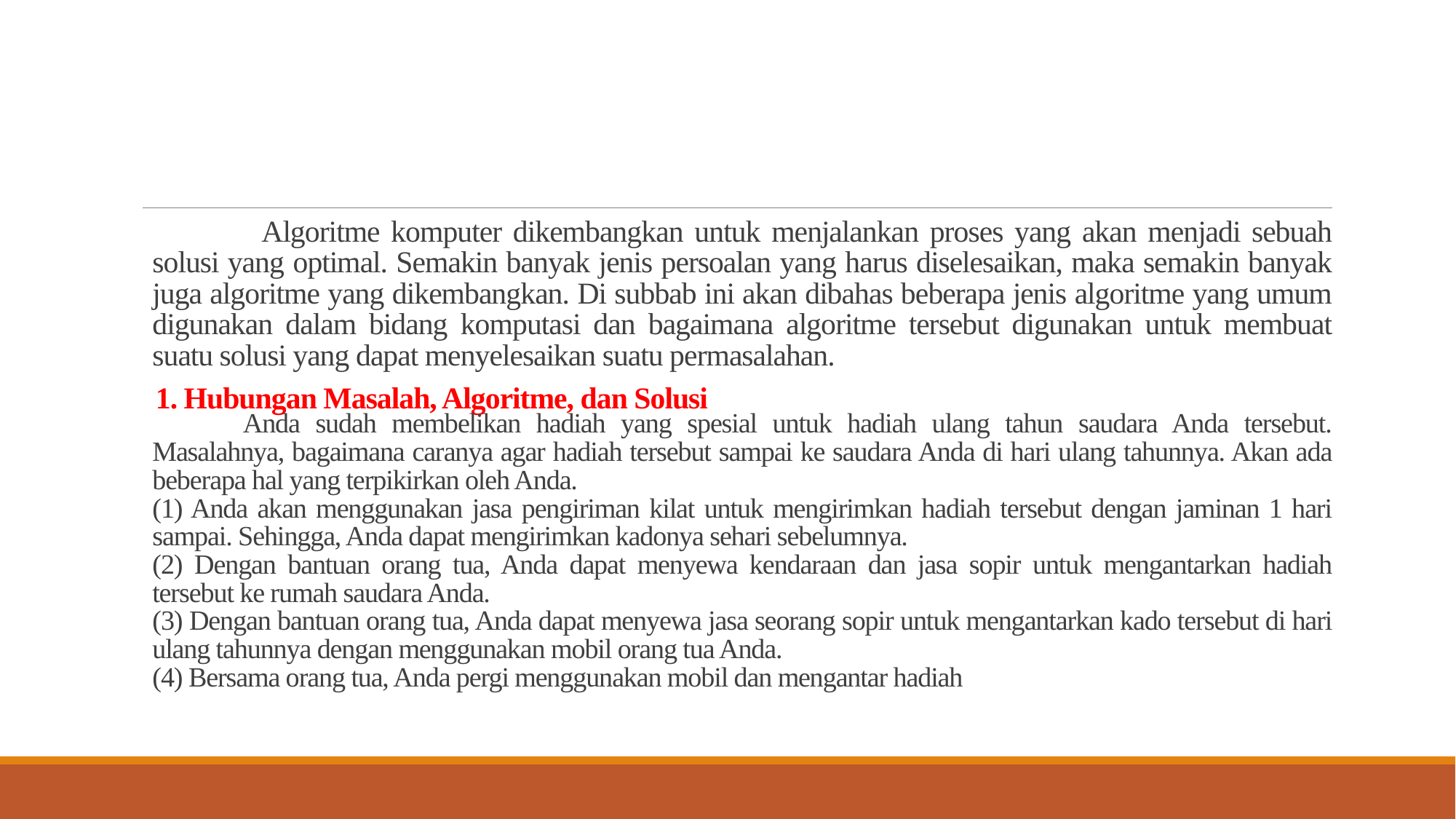

Algoritme komputer dikembangkan untuk menjalankan proses yang akan menjadi sebuah solusi yang optimal. Semakin banyak jenis persoalan yang harus diselesaikan, maka semakin banyak juga algoritme yang dikembangkan. Di subbab ini akan dibahas beberapa jenis algoritme yang umum digunakan dalam bidang komputasi dan bagaimana algoritme tersebut digunakan untuk membuat suatu solusi yang dapat menyelesaikan suatu permasalahan.
# 1. Hubungan Masalah, Algoritme, dan Solusi
	Anda sudah membelikan hadiah yang spesial untuk hadiah ulang tahun saudara Anda tersebut. Masalahnya, bagaimana caranya agar hadiah tersebut sampai ke saudara Anda di hari ulang tahunnya. Akan ada beberapa hal yang terpikirkan oleh Anda.
(1) Anda akan menggunakan jasa pengiriman kilat untuk mengirimkan hadiah tersebut dengan jaminan 1 hari sampai. Sehingga, Anda dapat mengirimkan kadonya sehari sebelumnya.
(2) Dengan bantuan orang tua, Anda dapat menyewa kendaraan dan jasa sopir untuk mengantarkan hadiah tersebut ke rumah saudara Anda.
(3) Dengan bantuan orang tua, Anda dapat menyewa jasa seorang sopir untuk mengantarkan kado tersebut di hari ulang tahunnya dengan menggunakan mobil orang tua Anda.
(4) Bersama orang tua, Anda pergi menggunakan mobil dan mengantar hadiah